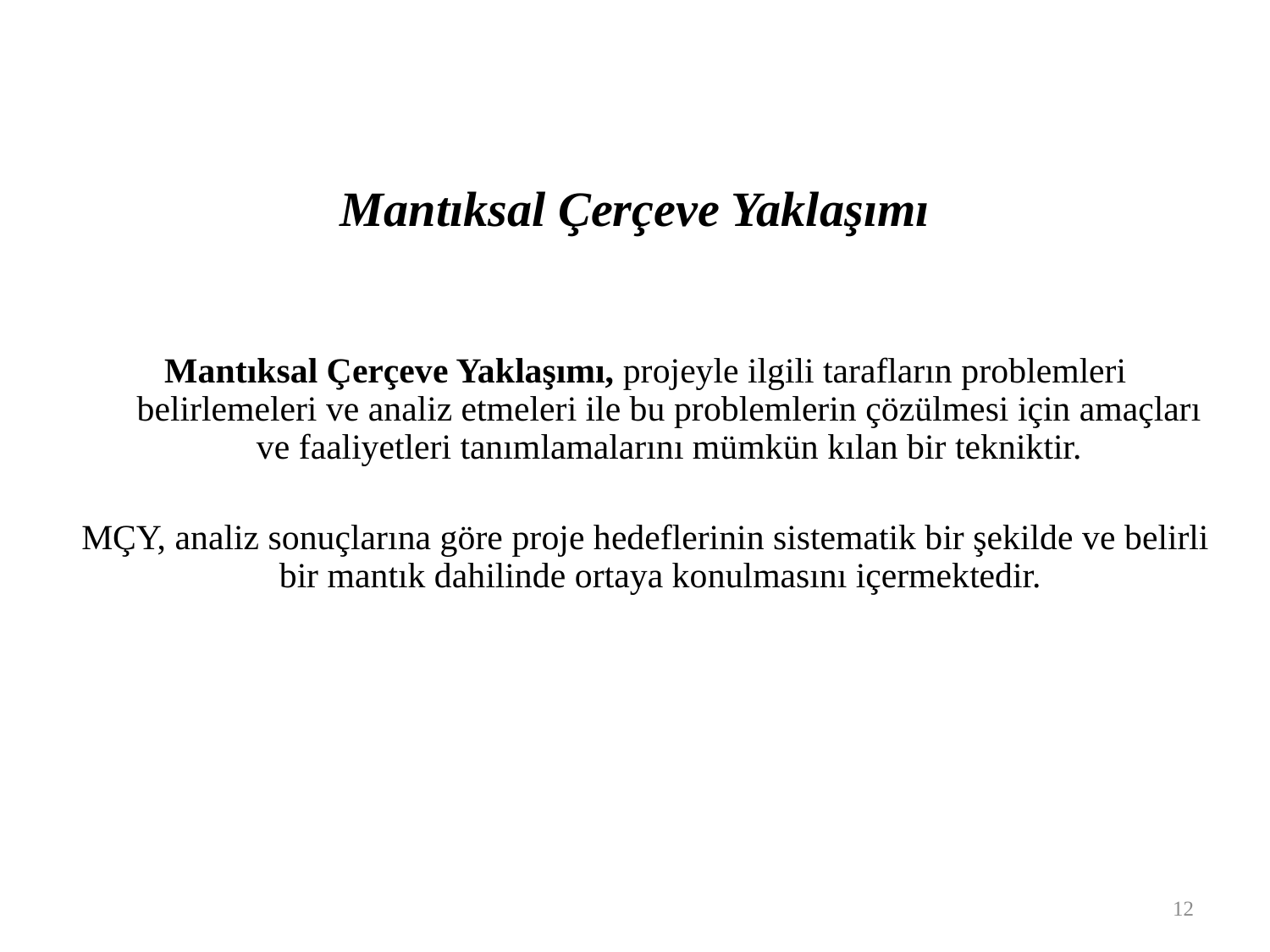

Mantıksal Çerçeve Yaklaşımı

Mantıksal Çerçeve Yaklaşımı, projeyle ilgili tarafların problemleri belirlemeleri ve analiz etmeleri ile bu problemlerin çözülmesi için amaçları ve faaliyetleri tanımlamalarını mümkün kılan bir tekniktir.

MÇY, analiz sonuçlarına göre proje hedeflerinin sistematik bir şekilde ve belirli bir mantık dahilinde ortaya konulmasını içermektedir.

12